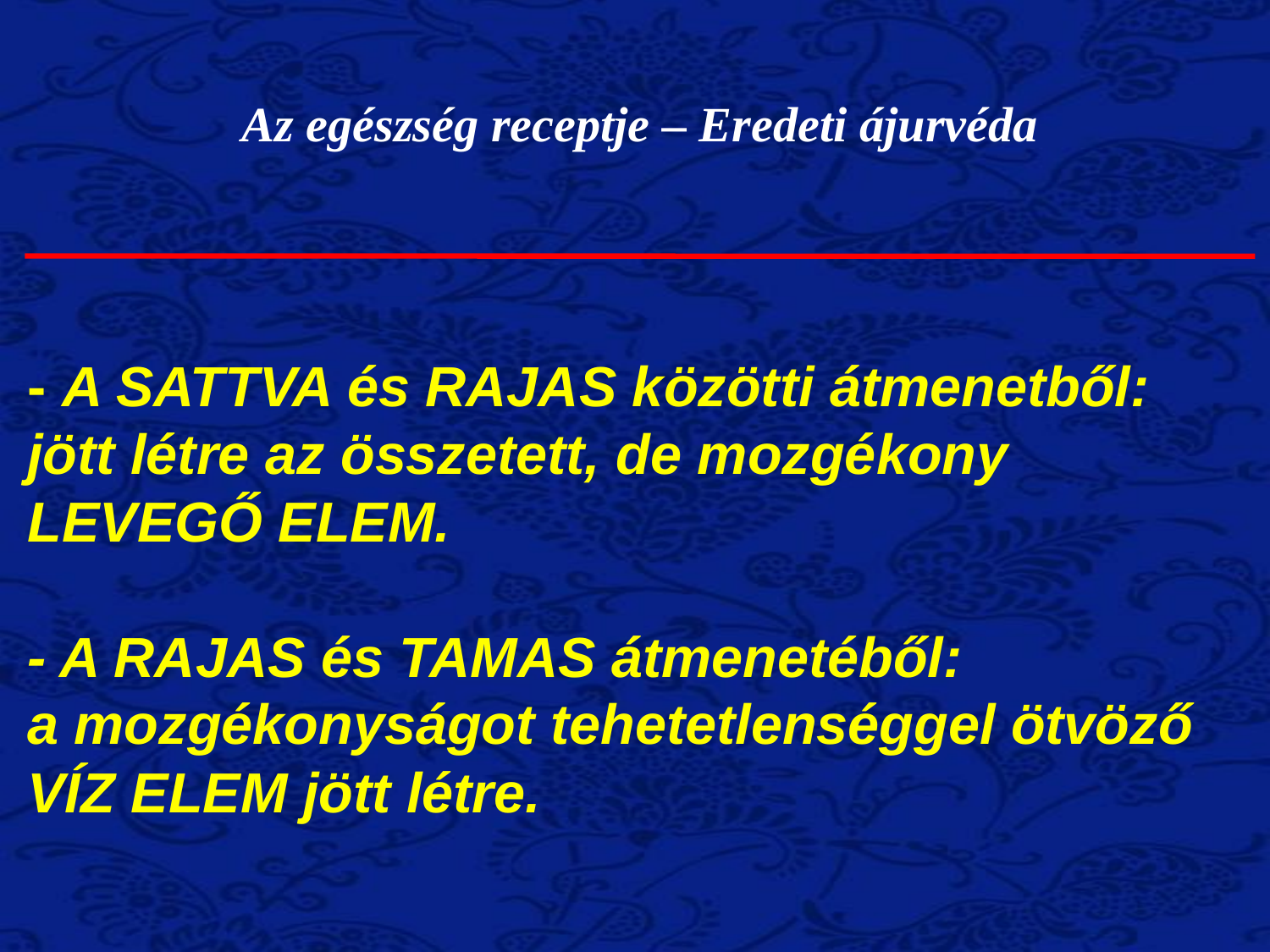

Az egészség receptje – Eredeti ájurvéda

- A SATTVA és RAJAS közötti átmenetből:
jött létre az összetett, de mozgékony LEVEGŐ ELEM.

- A RAJAS és TAMAS átmenetéből:
a mozgékonyságot tehetetlenséggel ötvöző VÍZ ELEM jött létre.